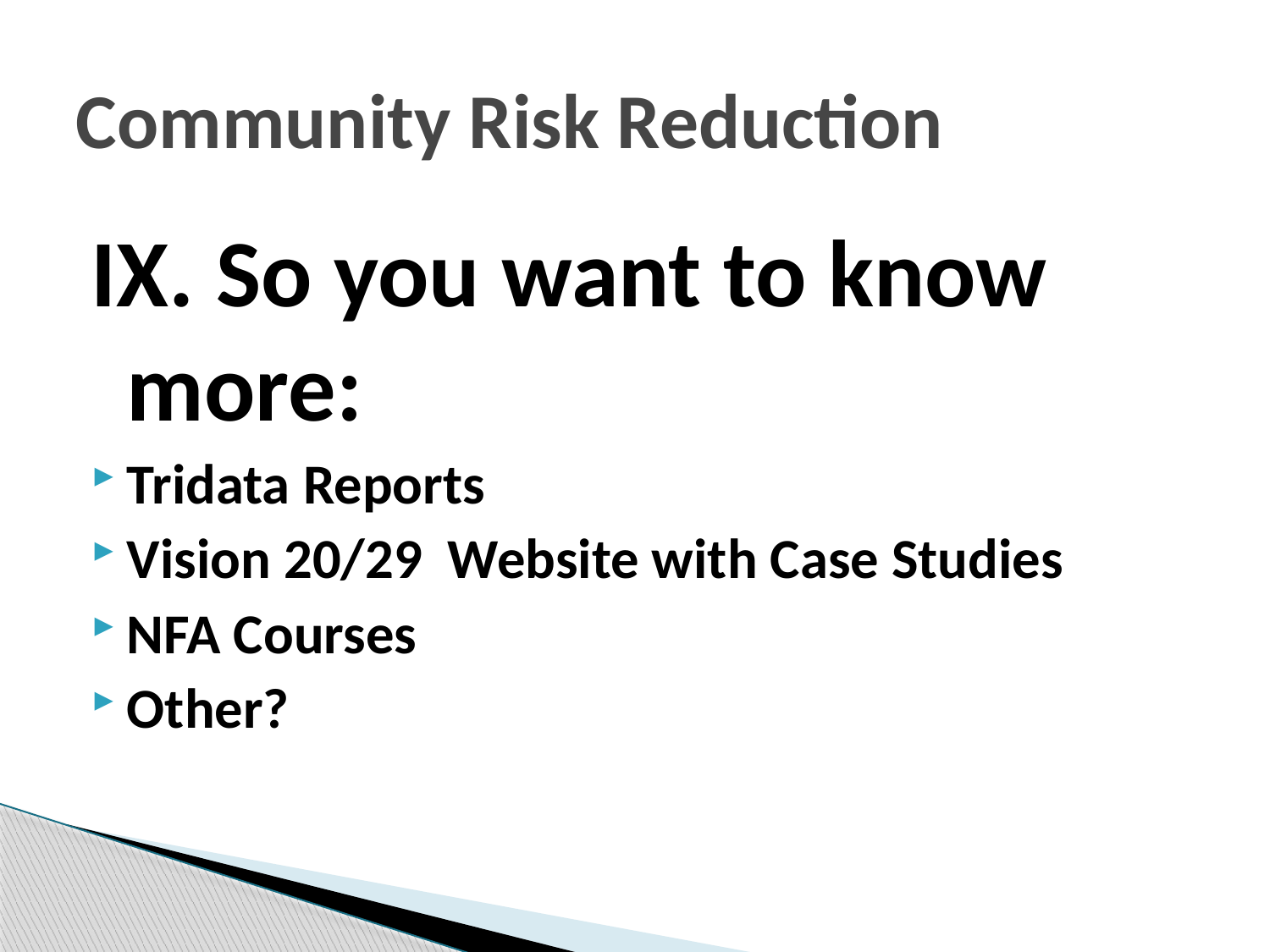

# Community Risk Reduction
IX. So you want to know 	more:
Tridata Reports
Vision 20/29  Website with Case Studies
NFA Courses
Other?